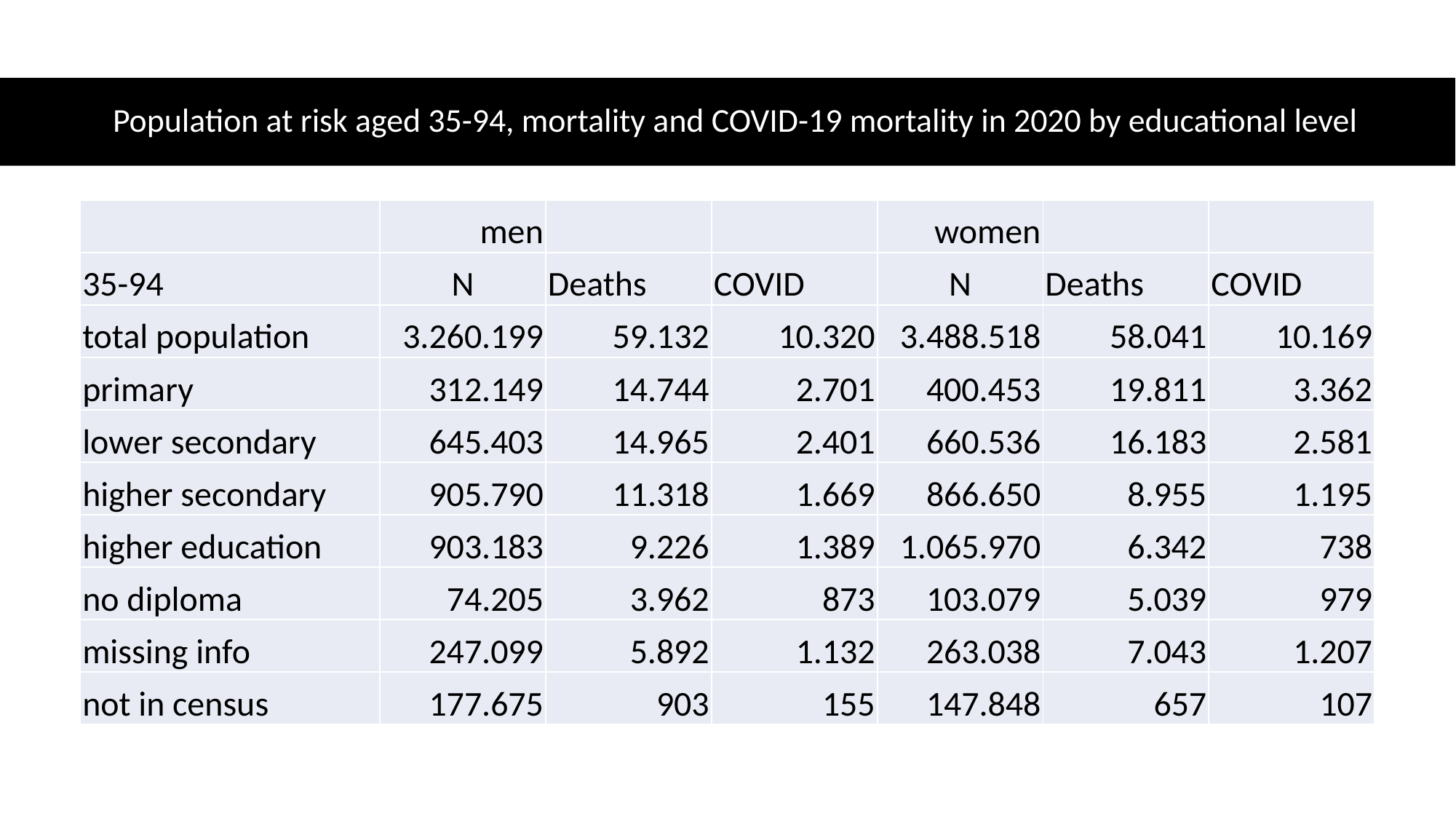

Population at risk aged 35-94, mortality and COVID-19 mortality in 2020 by educational level

|  | men |  |  | women |  |  |
| --- | --- | --- | --- | --- | --- | --- |
| 35-94 | N | Deaths | COVID | N | Deaths | COVID |
| total population | 3.260.199 | 59.132 | 10.320 | 3.488.518 | 58.041 | 10.169 |
| primary | 312.149 | 14.744 | 2.701 | 400.453 | 19.811 | 3.362 |
| lower secondary | 645.403 | 14.965 | 2.401 | 660.536 | 16.183 | 2.581 |
| higher secondary | 905.790 | 11.318 | 1.669 | 866.650 | 8.955 | 1.195 |
| higher education | 903.183 | 9.226 | 1.389 | 1.065.970 | 6.342 | 738 |
| no diploma | 74.205 | 3.962 | 873 | 103.079 | 5.039 | 979 |
| missing info | 247.099 | 5.892 | 1.132 | 263.038 | 7.043 | 1.207 |
| not in census | 177.675 | 903 | 155 | 147.848 | 657 | 107 |